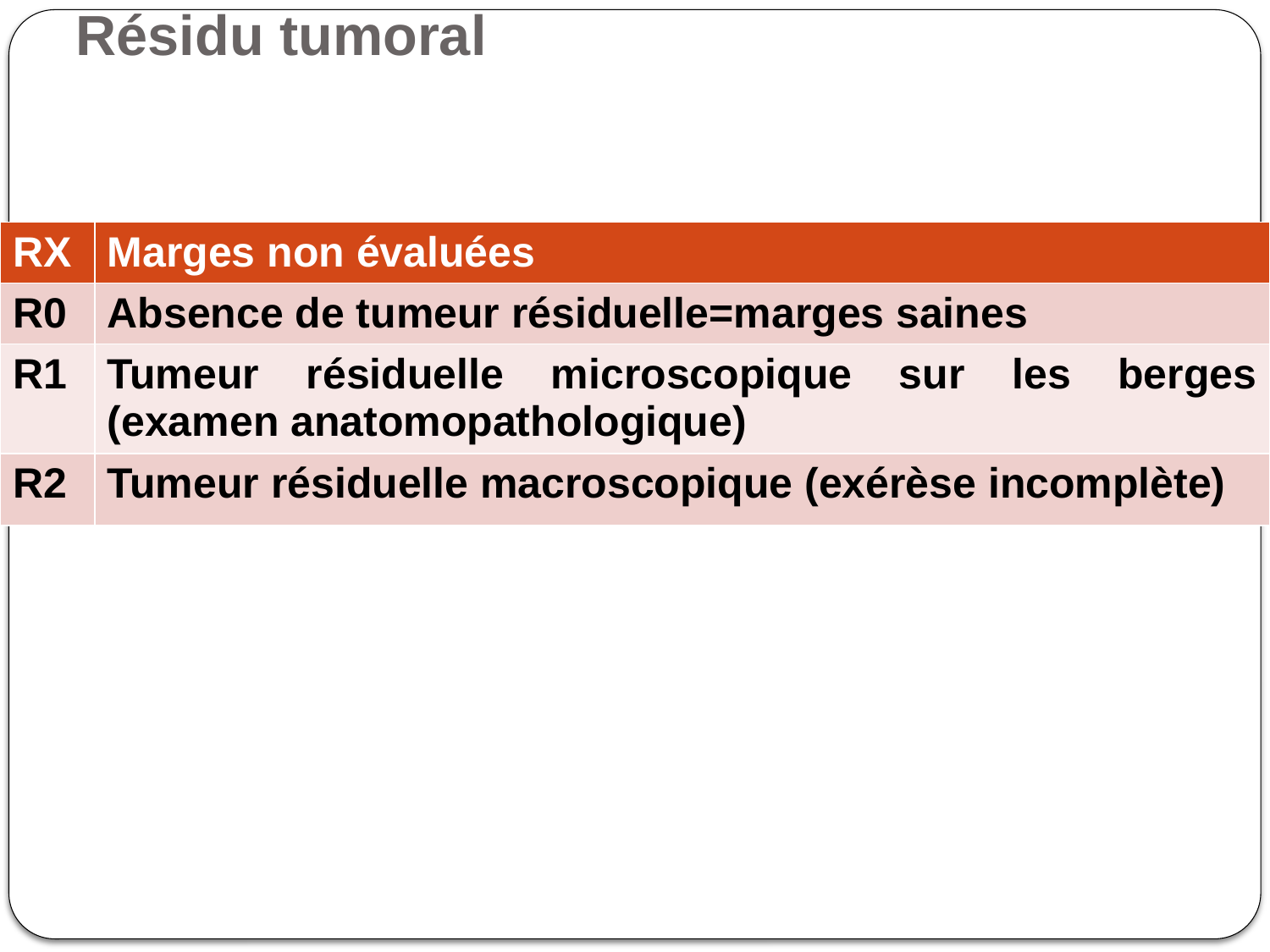

# Résidu tumoral
| RX | Marges non évaluées |
| --- | --- |
| R0 | Absence de tumeur résiduelle=marges saines |
| R1 | Tumeur résiduelle microscopique sur les berges (examen anatomopathologique) |
| R2 | Tumeur résiduelle macroscopique (exérèse incomplète) |